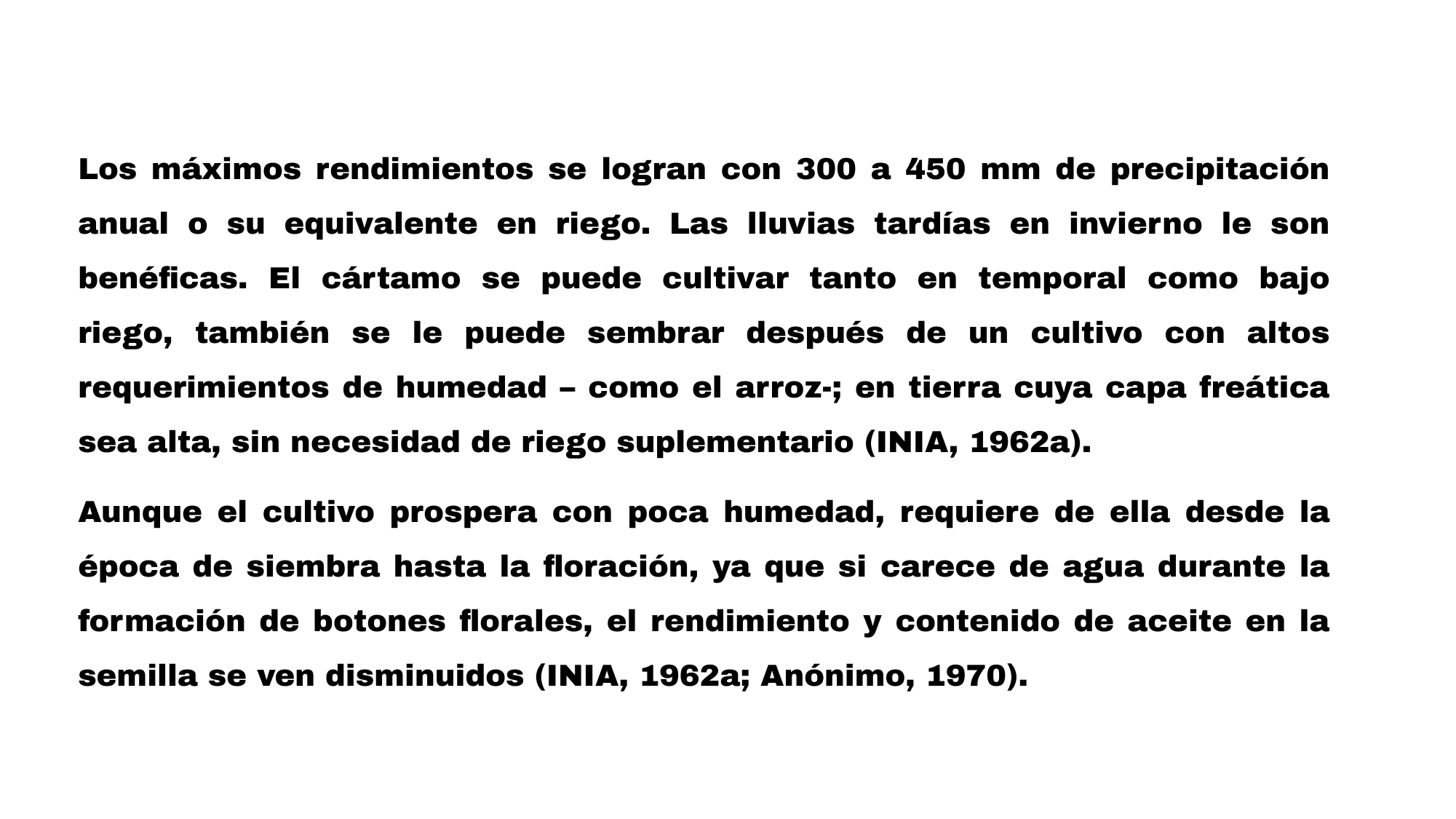

Los máximos rendimientos se logran con 300 a 450 mm de precipitación anual o su equivalente en riego. Las lluvias tardías en invierno le son benéficas. El cártamo se puede cultivar tanto en temporal como bajo riego, también se le puede sembrar después de un cultivo con altos requerimientos de humedad – como el arroz-; en tierra cuya capa freática sea alta, sin necesidad de riego suplementario (INIA, 1962a).
Aunque el cultivo prospera con poca humedad, requiere de ella desde la época de siembra hasta la floración, ya que si carece de agua durante la formación de botones florales, el rendimiento y contenido de aceite en la semilla se ven disminuidos (INIA, 1962a; Anónimo, 1970).